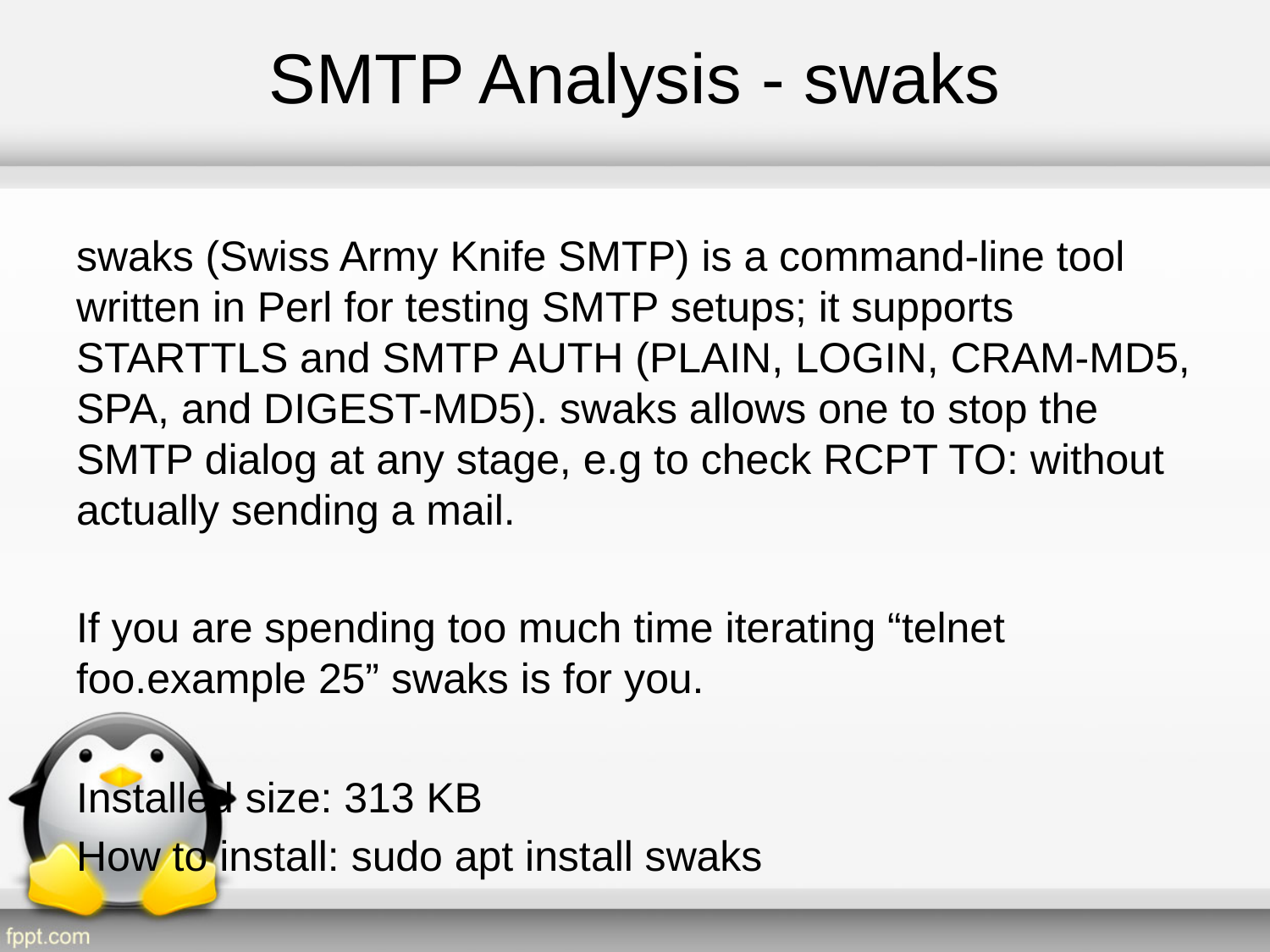

# SMTP Analysis - swaks
swaks (Swiss Army Knife SMTP) is a command-line tool written in Perl for testing SMTP setups; it supports STARTTLS and SMTP AUTH (PLAIN, LOGIN, CRAM-MD5, SPA, and DIGEST-MD5). swaks allows one to stop the SMTP dialog at any stage, e.g to check RCPT TO: without actually sending a mail.

If you are spending too much time iterating “telnet foo.example 25” swaks is for you.

Installed size: 313 KB
How to install: sudo apt install swaks